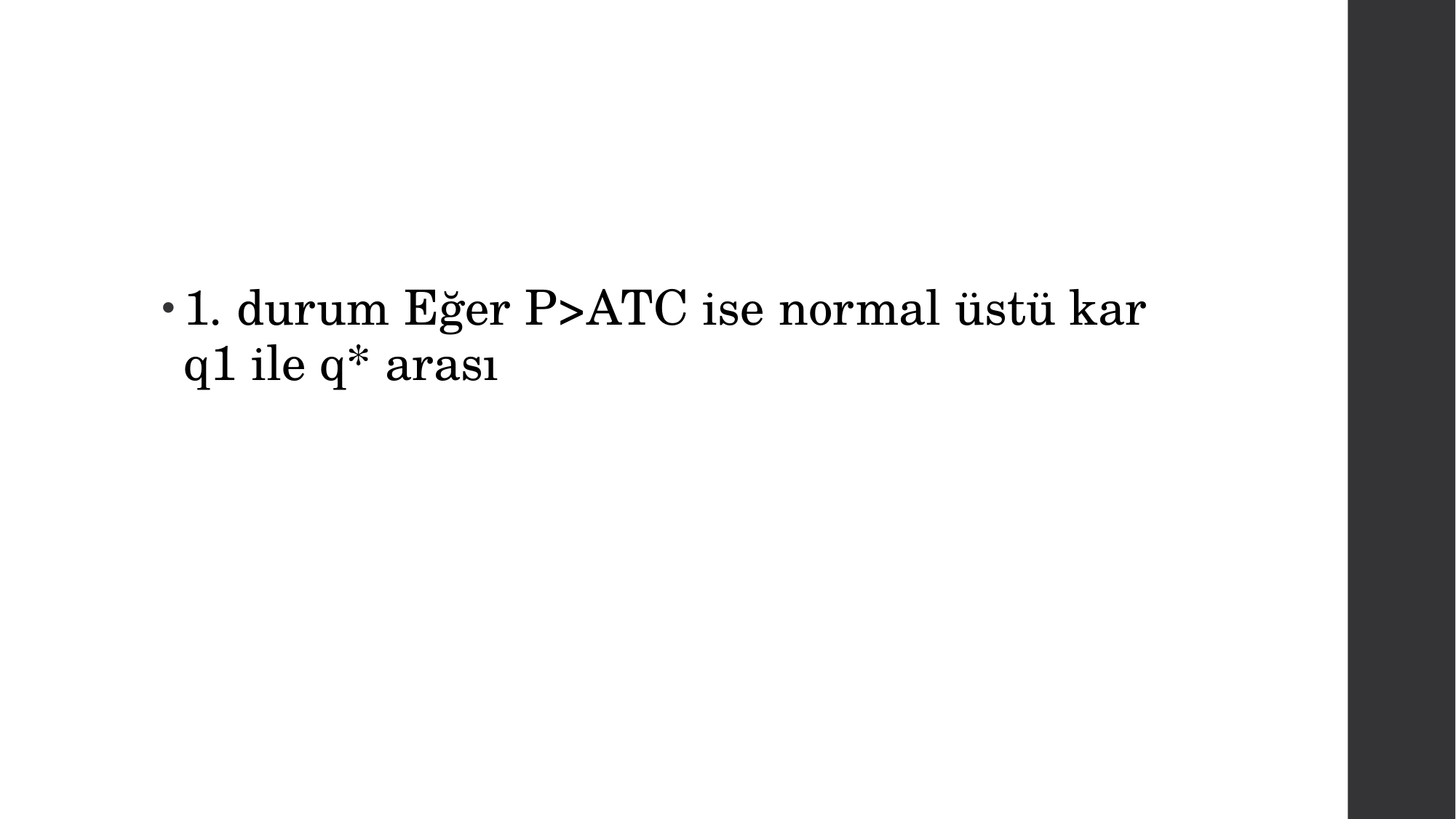

#

1. durum Eğer P>ATC ise normal üstü kar  q1 ile q* arası